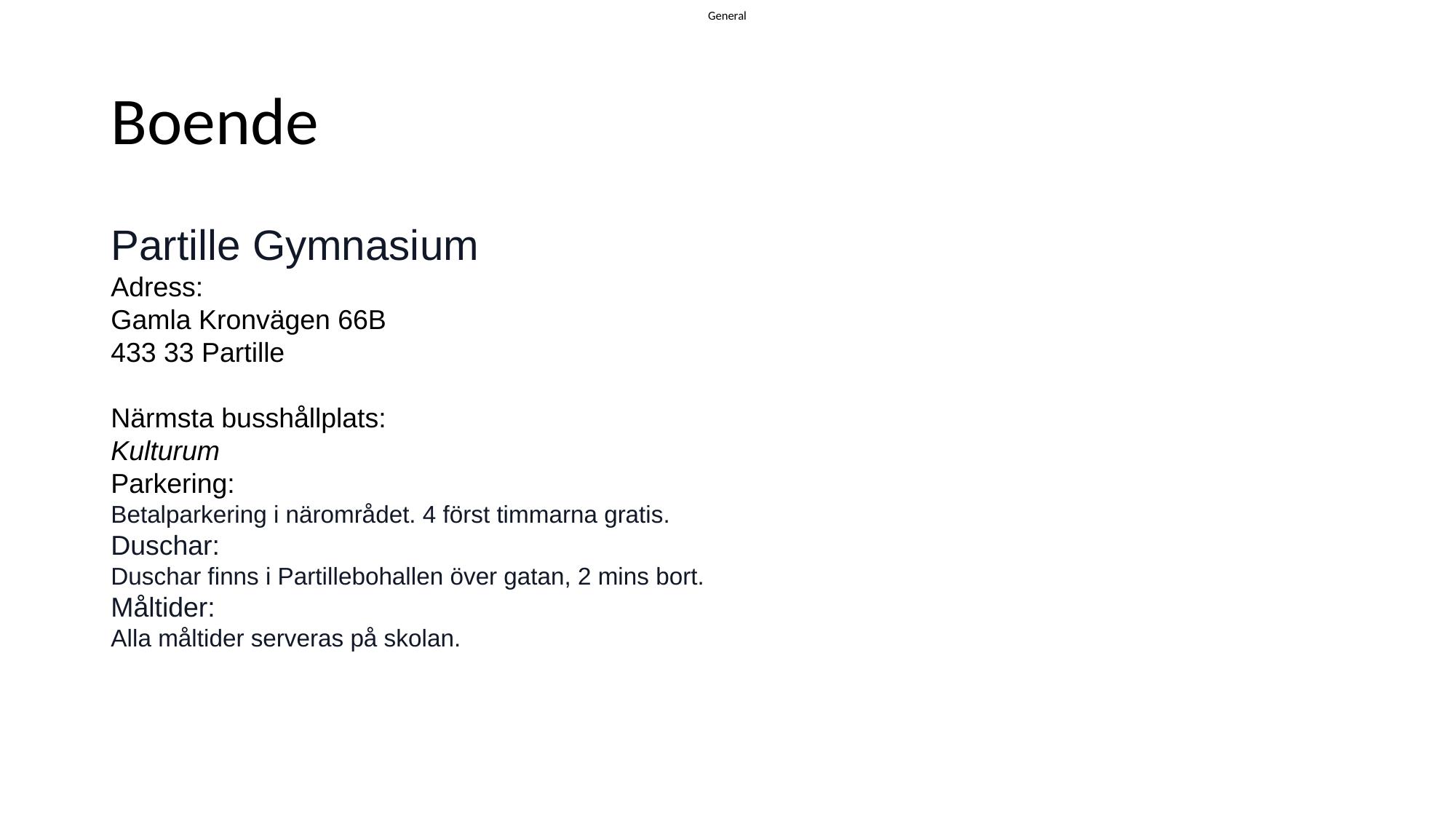

# Boende
Partille Gymnasium
Adress:
Gamla Kronvägen 66B
433 33 Partille

Närmsta busshållplats:
Kulturum
Parkering:
Betalparkering i närområdet. 4 först timmarna gratis.
Duschar:
Duschar finns i Partillebohallen över gatan, 2 mins bort.
Måltider:
Alla måltider serveras på skolan.